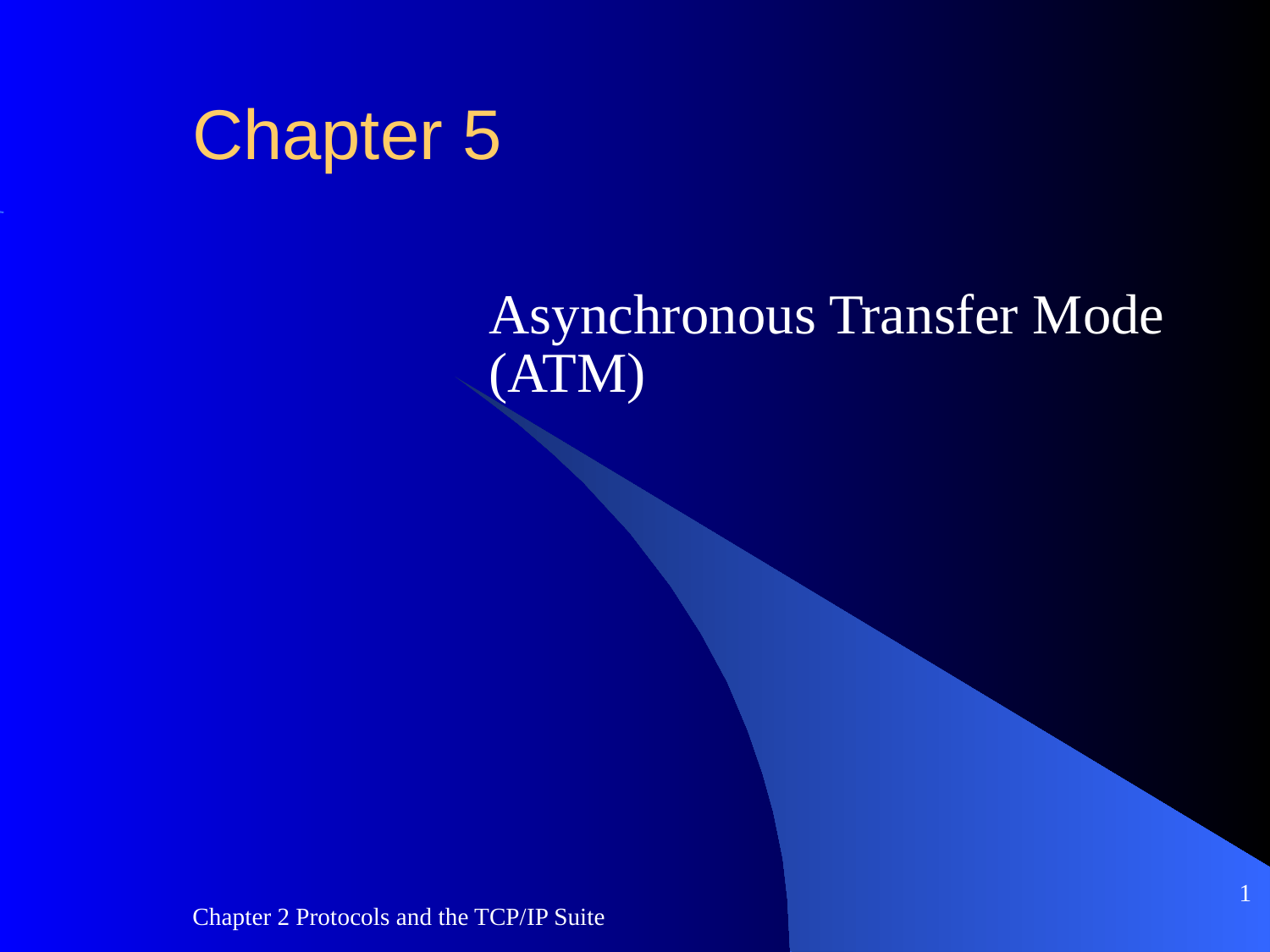

# Chapter 5
Asynchronous Transfer Mode
(ATM)
1
Chapter 2 Protocols and the TCP/IP Suite